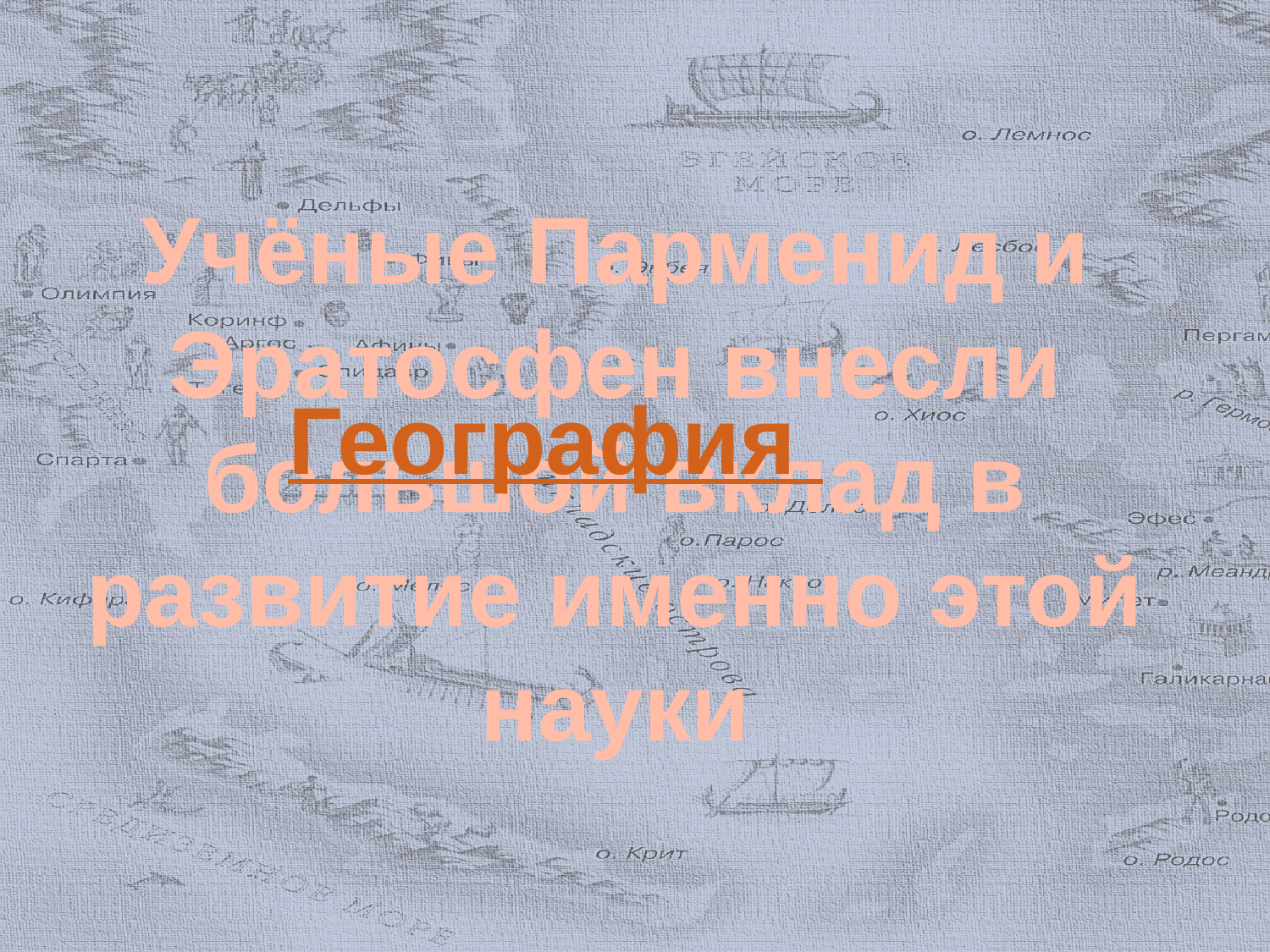

# Учёные Парменид и Эратосфен внесли большой вклад в развитие именно этой науки
География